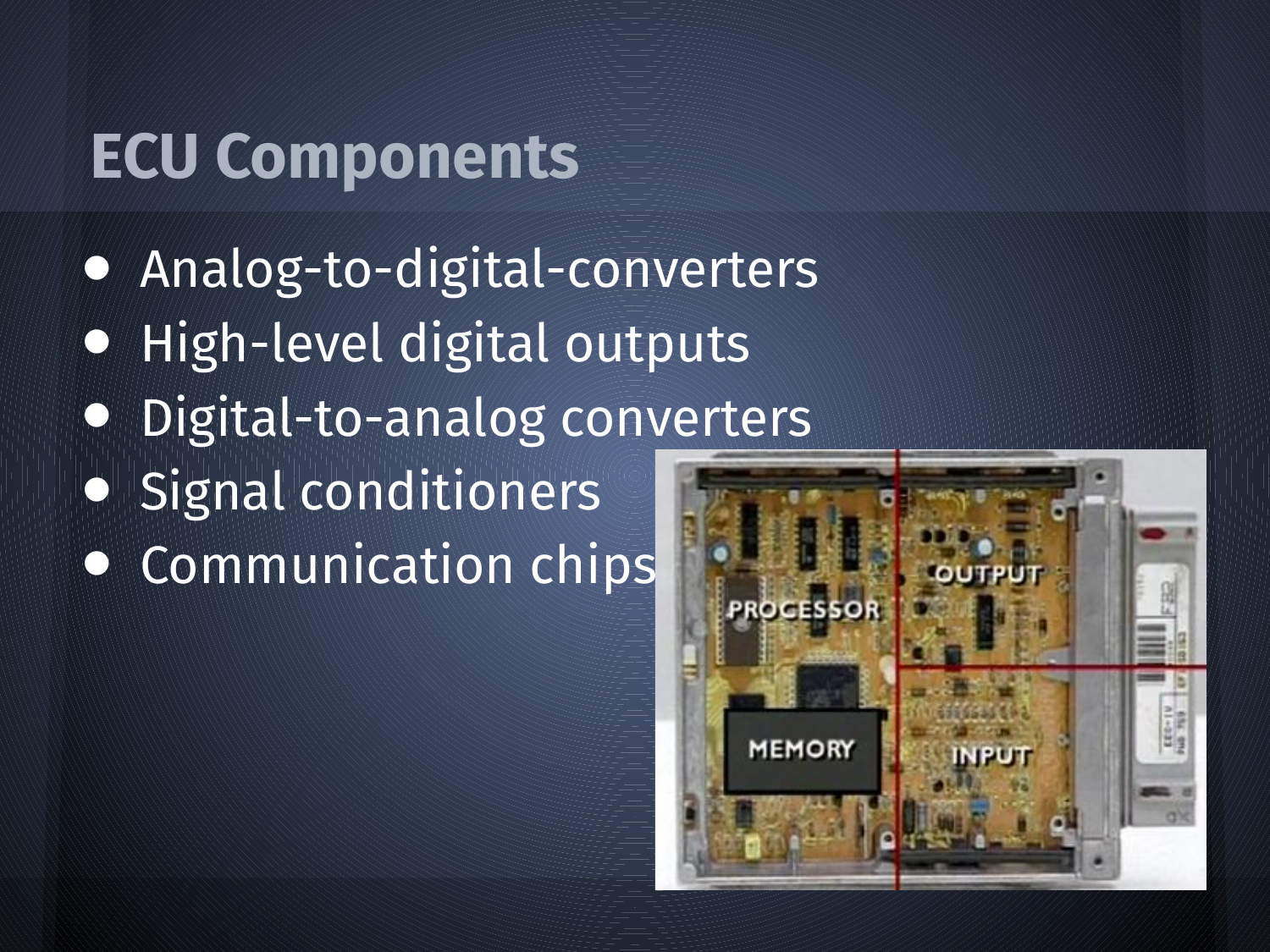

# ECU Components
Analog-to-digital-converters
High-level digital outputs
Digital-to-analog converters
Signal conditioners
Communication chips